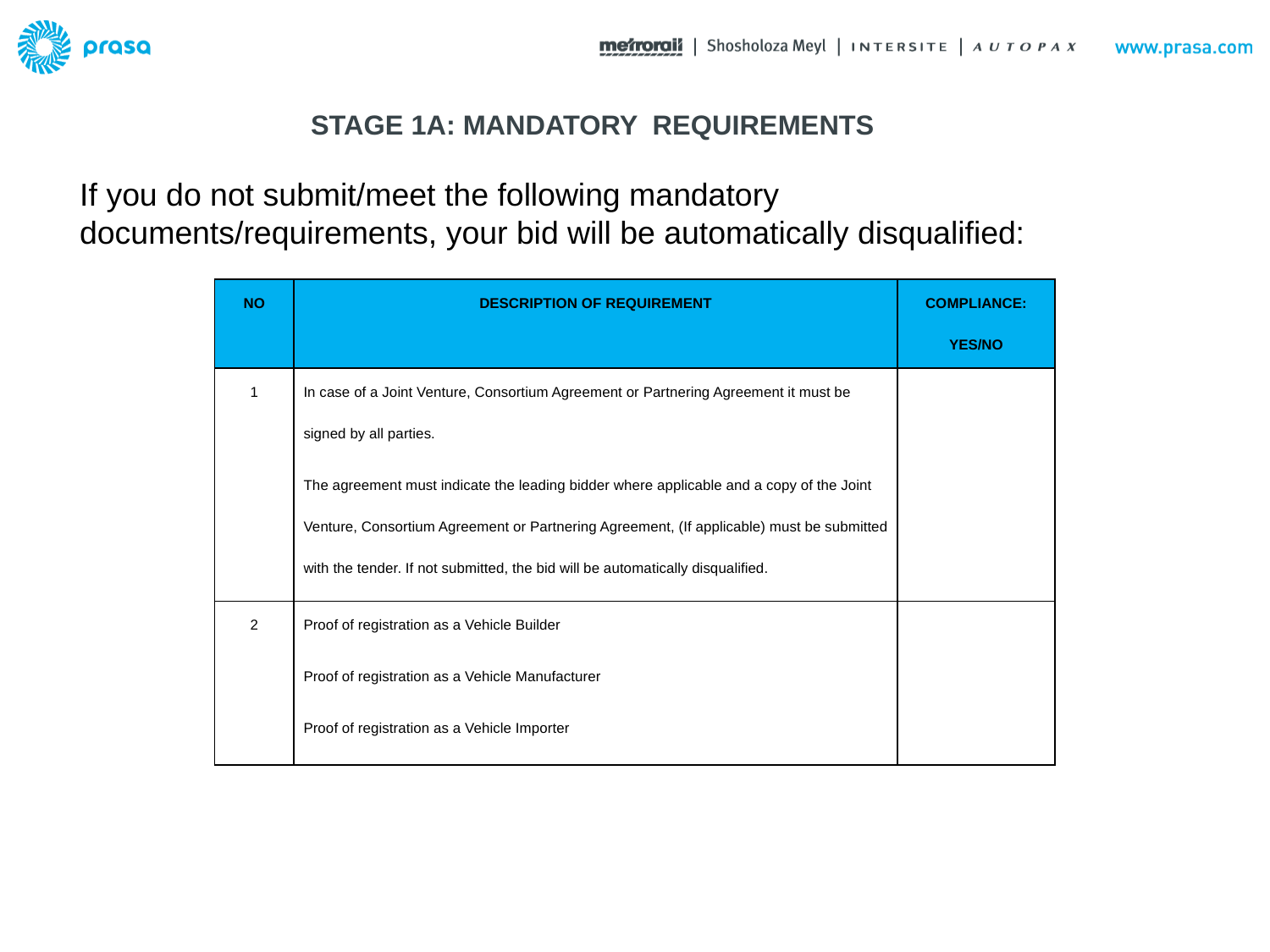

# STAGE 1A: MANDATORY  REQUIREMENTS
If you do not submit/meet the following mandatory documents/requirements, your bid will be automatically disqualified:
| NO | DESCRIPTION OF REQUIREMENT | COMPLIANCE: YES/NO |
| --- | --- | --- |
| 1 | In case of a Joint Venture, Consortium Agreement or Partnering Agreement it must be signed by all parties. The agreement must indicate the leading bidder where applicable and a copy of the Joint Venture, Consortium Agreement or Partnering Agreement, (If applicable) must be submitted with the tender. If not submitted, the bid will be automatically disqualified. |  |
| 2 | Proof of registration as a Vehicle Builder Proof of registration as a Vehicle Manufacturer Proof of registration as a Vehicle Importer |  |